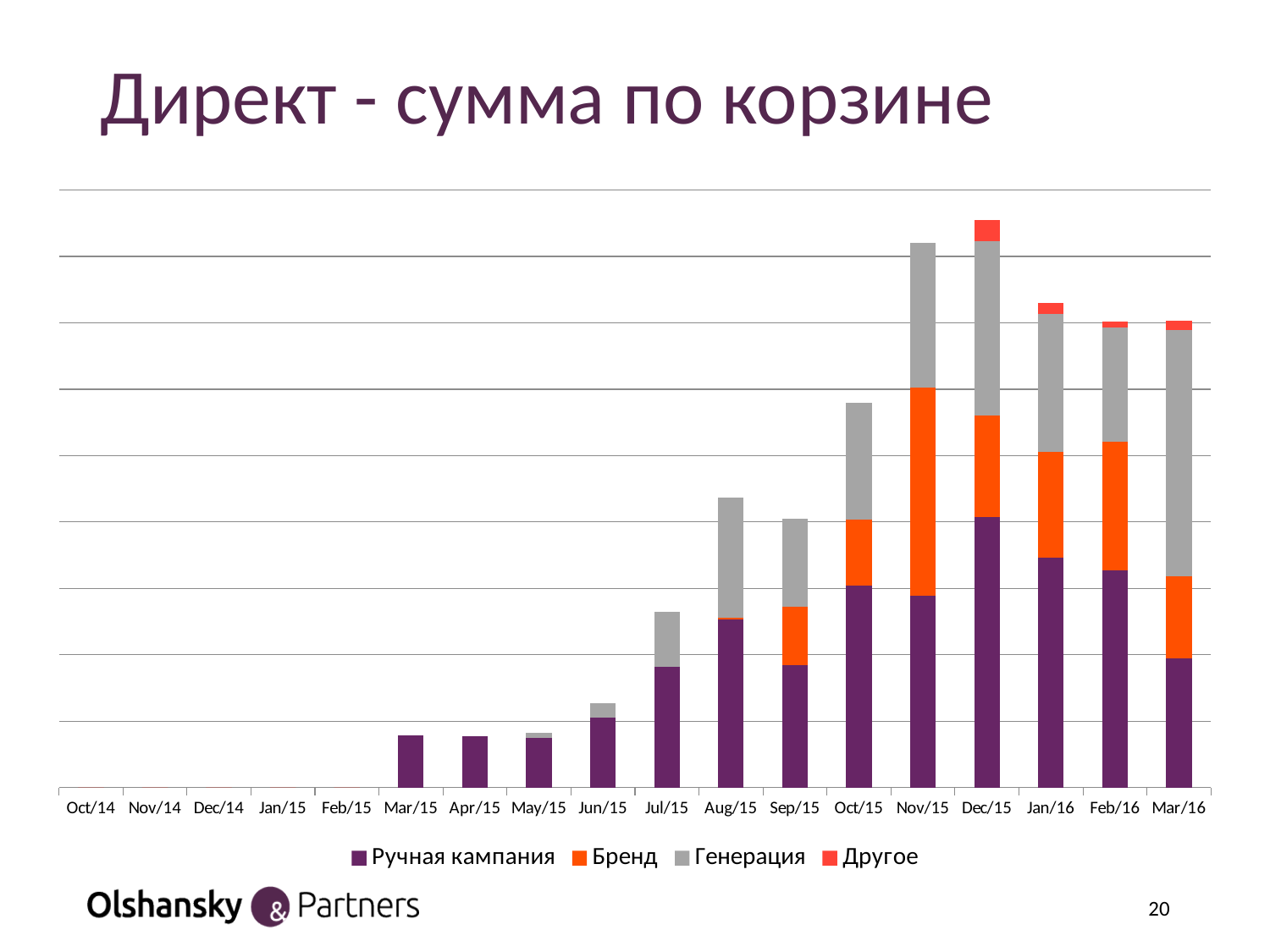

# Директ - сумма по корзине

### Chart

| Category | Ручная кампания | Бренд | Генерация | Другое |
|---|---|---|---|---|
| 41913 | 0.0 | 0.0 | 0.0 | 0.0 |
| 41944 | 0.0 | 0.0 | 0.0 | 0.0 |
| 41974 | 0.0 | 0.0 | 0.0 | 0.0 |
| 42005 | 0.0 | 0.0 | 0.0 | 0.0 |
| 42036 | 0.0 | 0.0 | 0.0 | 0.0 |
| 42064 | 39196.0 | 0.0 | 0.0 | 0.0 |
| 42095 | 38669.0 | 0.0 | 0.0 | 0.0 |
| 42125 | 37279.0 | 0.0 | 4187.0 | 0.0 |
| 42156 | 52771.0 | 0.0 | 10543.0 | 0.0 |
| 42186 | 90770.0 | 0.0 | 41343.0 | 0.0 |
| 42217 | 126844.0 | 1151.0 | 90529.0 | 0.0 |
| 42248 | 92312.0 | 43580.0 | 66571.0 | 0.0 |
| 42278 | 151808.0 | 50125.0 | 87781.0 | 0.0 |
| 42309 | 144419.0 | 156553.0 | 109444.0 | 0.0 |
| 42339 | 203683.0 | 76803.0 | 130781.0 | 16337.0 |
| 42370 | 173467.0 | 79610.0 | 103355.0 | 8659.0 |
| 42401 | 163873.0 | 96759.0 | 85972.0 | 4447.0 |
| 42430 | 97431.0 | 61738.0 | 185589.0 | 7103.0 |
20